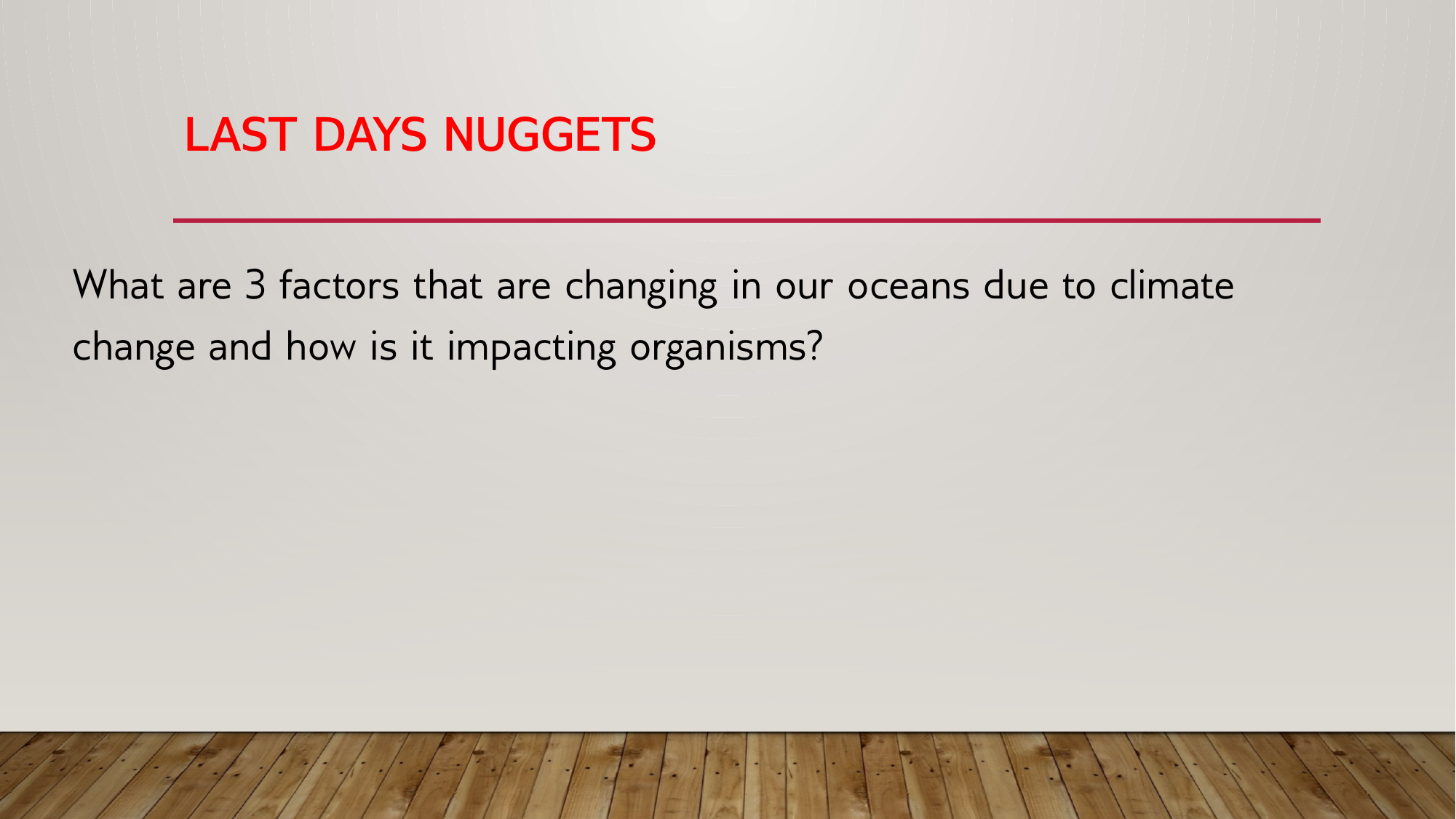

# Last Days Nuggets
What are 3 factors that are changing in our oceans due to climate change and how is it impacting organisms?